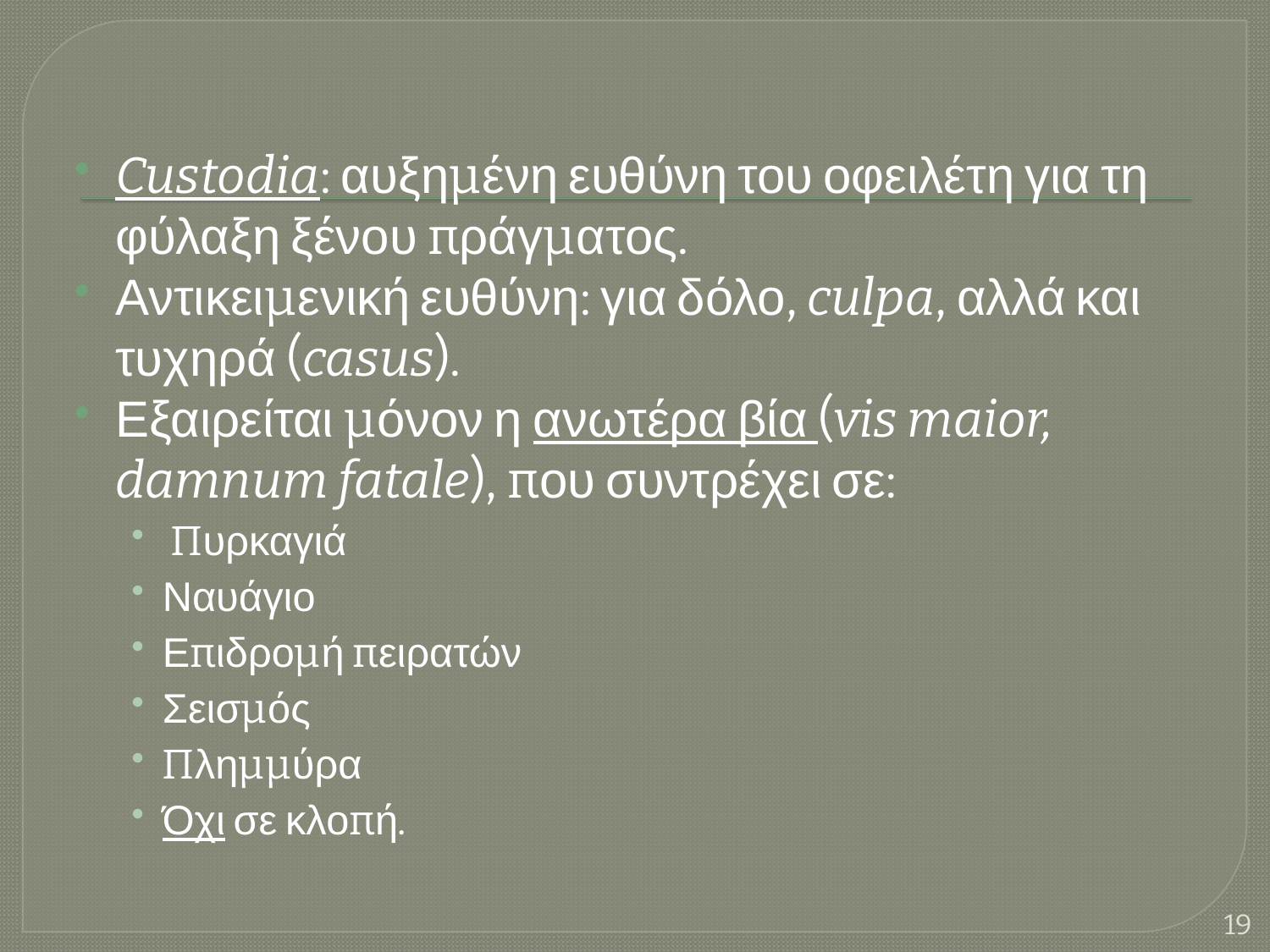

Custodia: αυξημένη ευθύνη του οφειλέτη για τη φύλαξη ξένου πράγματος.
Αντικειμενική ευθύνη: για δόλο, culpa, αλλά και τυχηρά (casus).
Εξαιρείται μόνον η ανωτέρα βία (vis maior, damnum fatale), που συντρέχει σε:
 Πυρκαγιά
Ναυάγιο
Επιδρομή πειρατών
Σεισμός
Πλημμύρα
Όχι σε κλοπή.
19